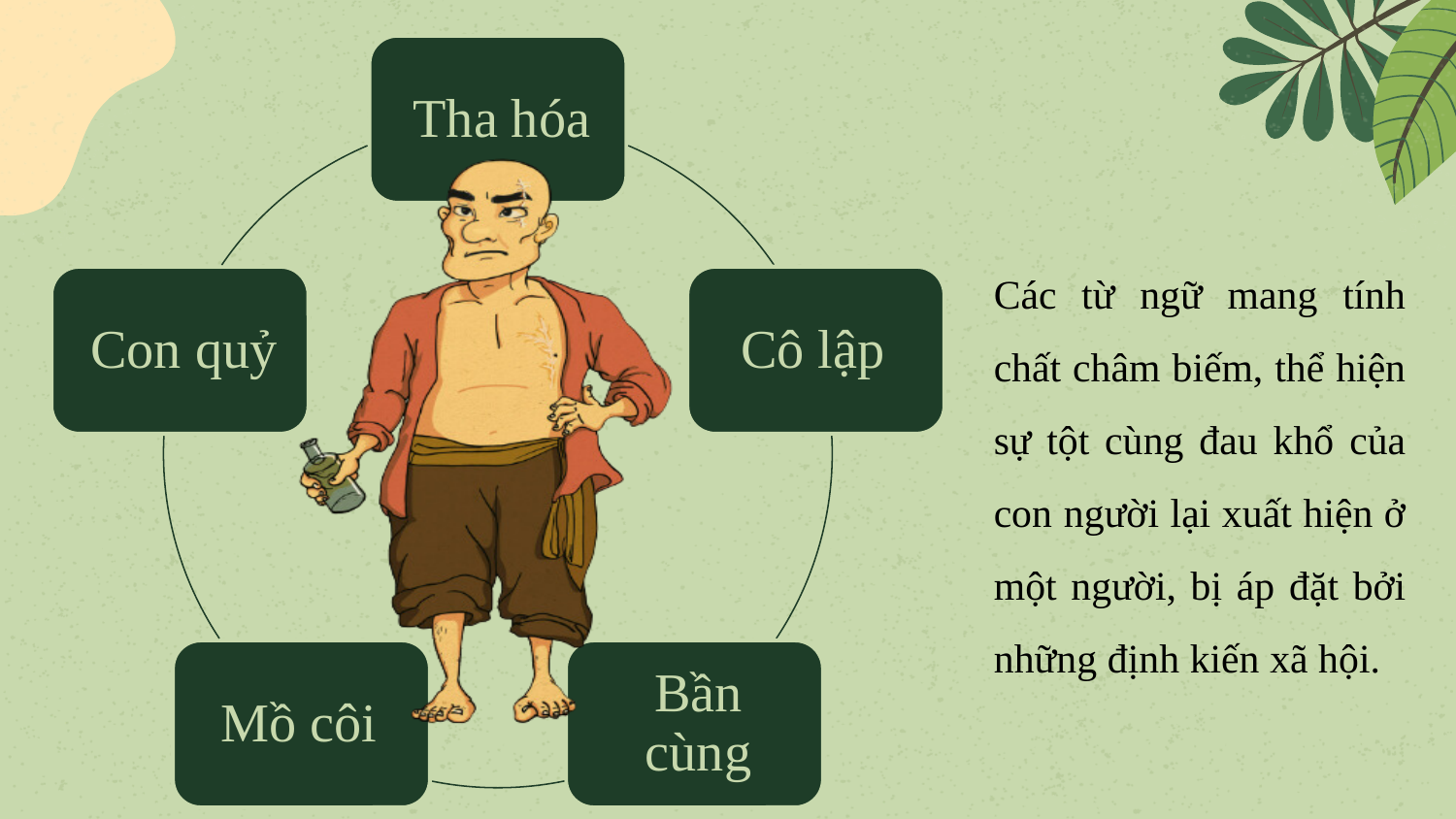

Tha hóa
Cô lập
Bần cùng
Mồ côi
Con quỷ

Các từ ngữ mang tính chất châm biếm, thể hiện sự tột cùng đau khổ của con người lại xuất hiện ở một người, bị áp đặt bởi những định kiến xã hội.